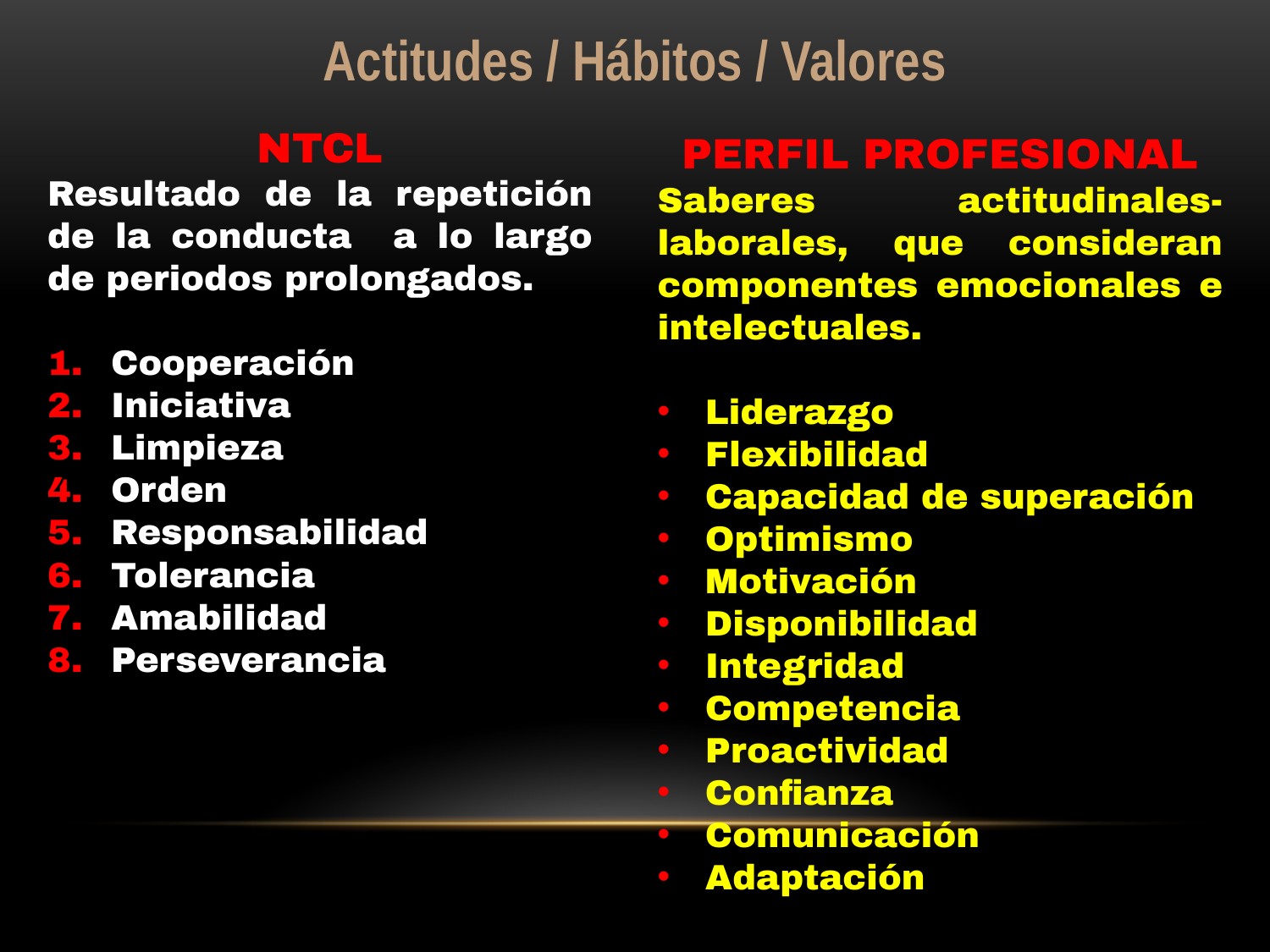

Actitudes / Hábitos / Valores
NTCL
Resultado de la repetición de la conducta  a lo largo de periodos prolongados.

Cooperación
Iniciativa
Limpieza
Orden
Responsabilidad
Tolerancia
Amabilidad
Perseverancia

PERFIL PROFESIONAL
Saberes actitudinales-laborales, que consideran componentes emocionales e intelectuales.

Liderazgo
Flexibilidad
Capacidad de superación
Optimismo
Motivación
Disponibilidad
Integridad
Competencia
Proactividad
Confianza
Comunicación
Adaptación